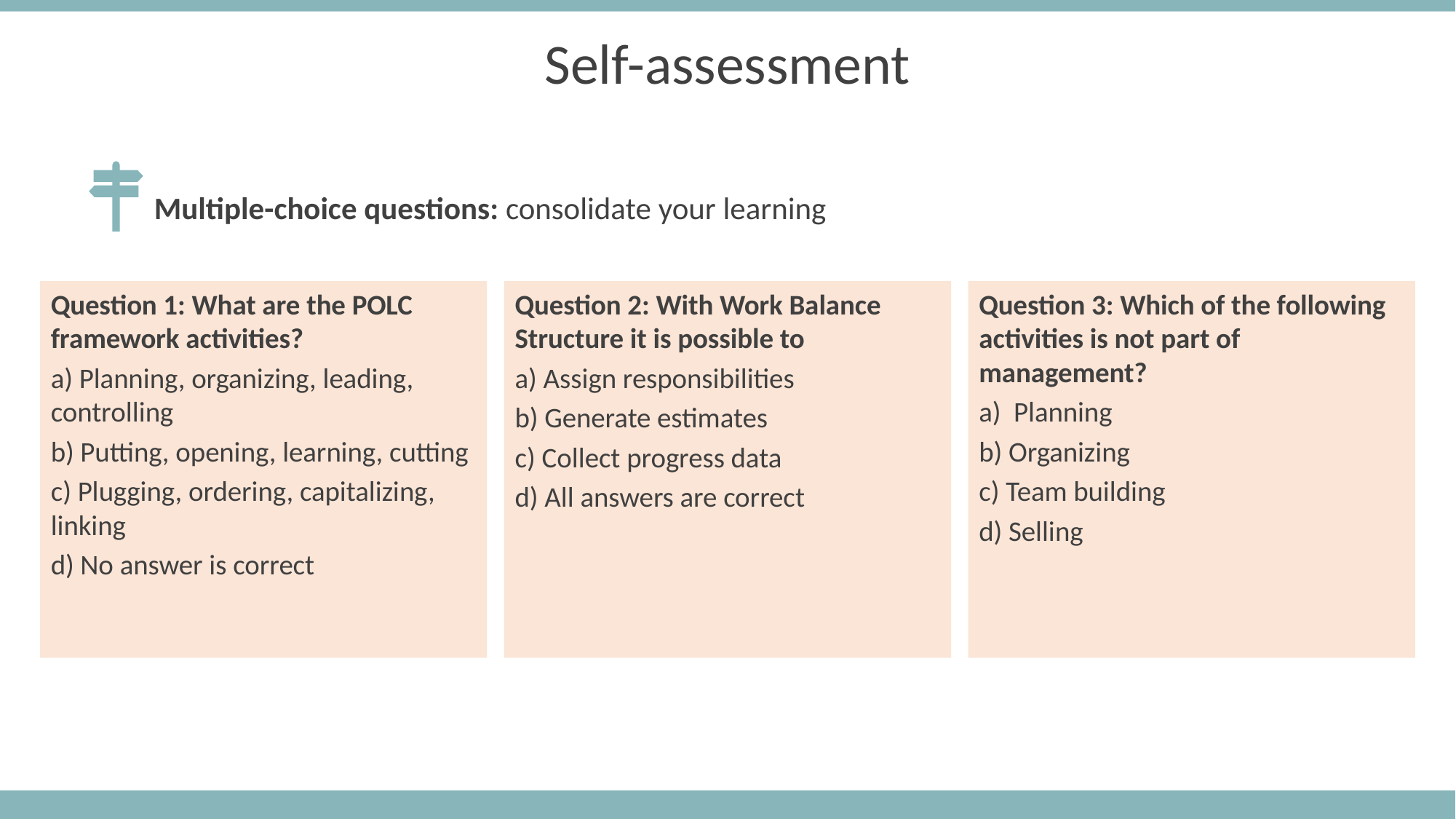

Self-assessment

Multiple-choice questions: consolidate your learning
Question 1: What are the POLC framework activities?
a) Planning, organizing, leading, controlling
b) Putting, opening, learning, cutting
c) Plugging, ordering, capitalizing, linking
d) No answer is correct

Question 2: With Work Balance Structure it is possible to
a) Assign responsibilities
b) Generate estimates
c) Collect progress data
d) All answers are correct

Question 3: Which of the following activities is not part of management?
a)  Planning
b) Organizing
c) Team building
d) Selling